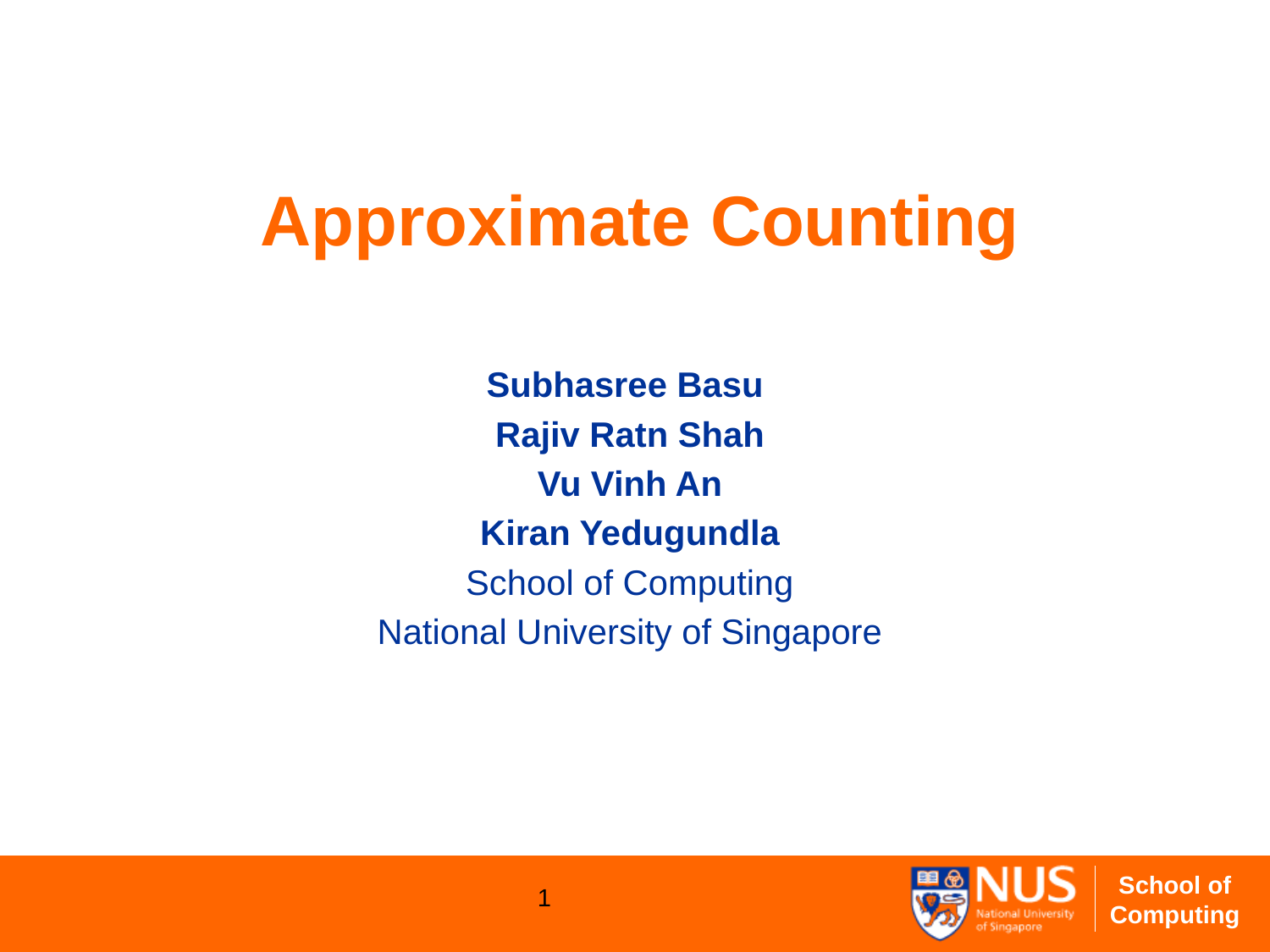

Approximate Counting
Subhasree Basu
Rajiv Ratn Shah
Vu Vinh An
Kiran Yedugundla
School of Computing
National University of Singapore
1